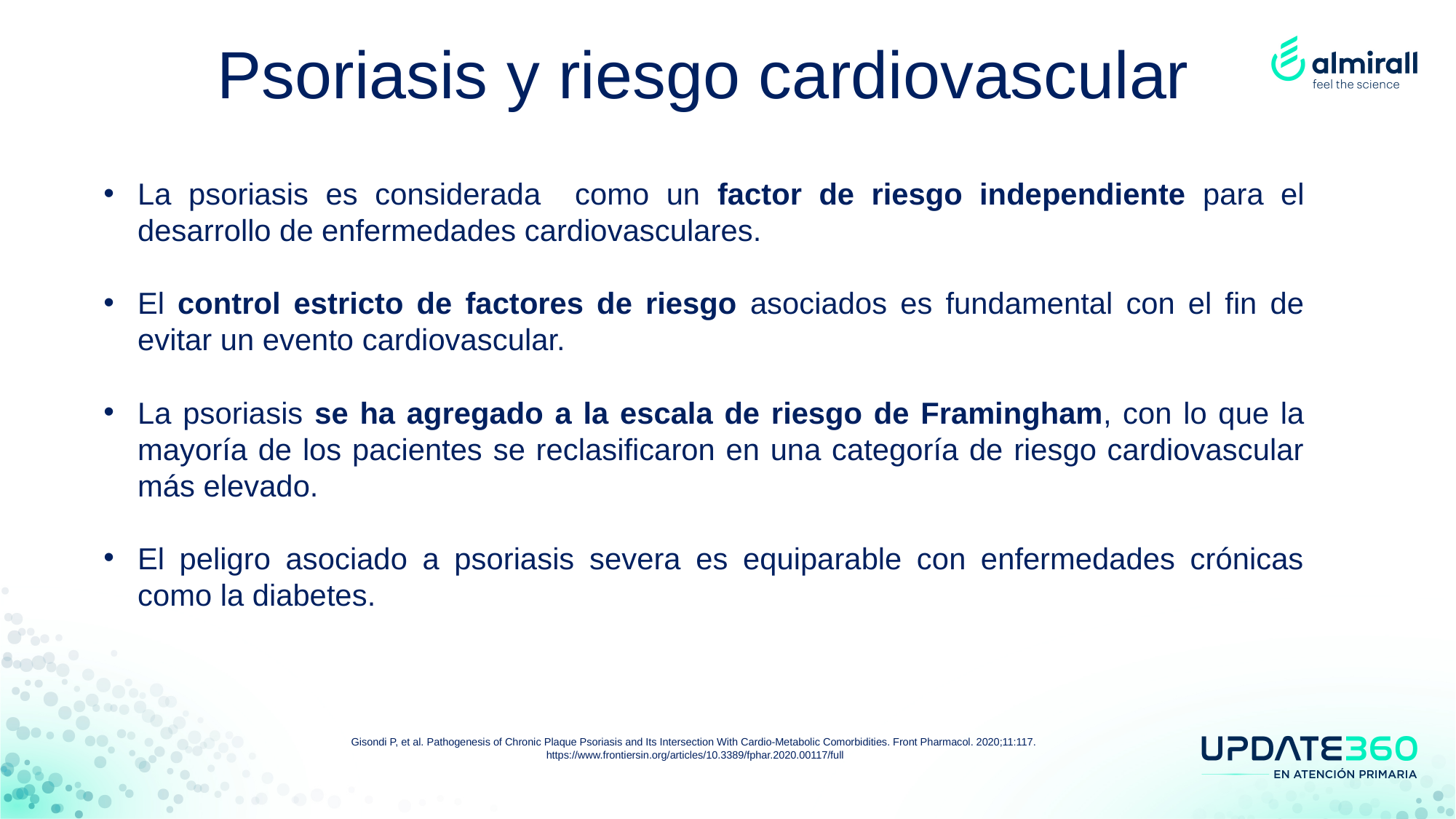

# Psoriasis y riesgo cardiovascular
La psoriasis es considerada  como un factor de riesgo independiente para el desarrollo de enfermedades cardiovasculares.

El control estricto de factores de riesgo asociados es fundamental con el fin de evitar un evento cardiovascular.

La psoriasis se ha agregado a la escala de riesgo de Framingham, con lo que la mayoría de los pacientes se reclasificaron en una categoría de riesgo cardiovascular más elevado.

El peligro asociado a psoriasis severa es equiparable con enfermedades crónicas como la diabetes.
Gisondi P, et al. Pathogenesis of Chronic Plaque Psoriasis and Its Intersection With Cardio-Metabolic Comorbidities. Front Pharmacol. 2020;11:117.  https://www.frontiersin.org/articles/10.3389/fphar.2020.00117/full